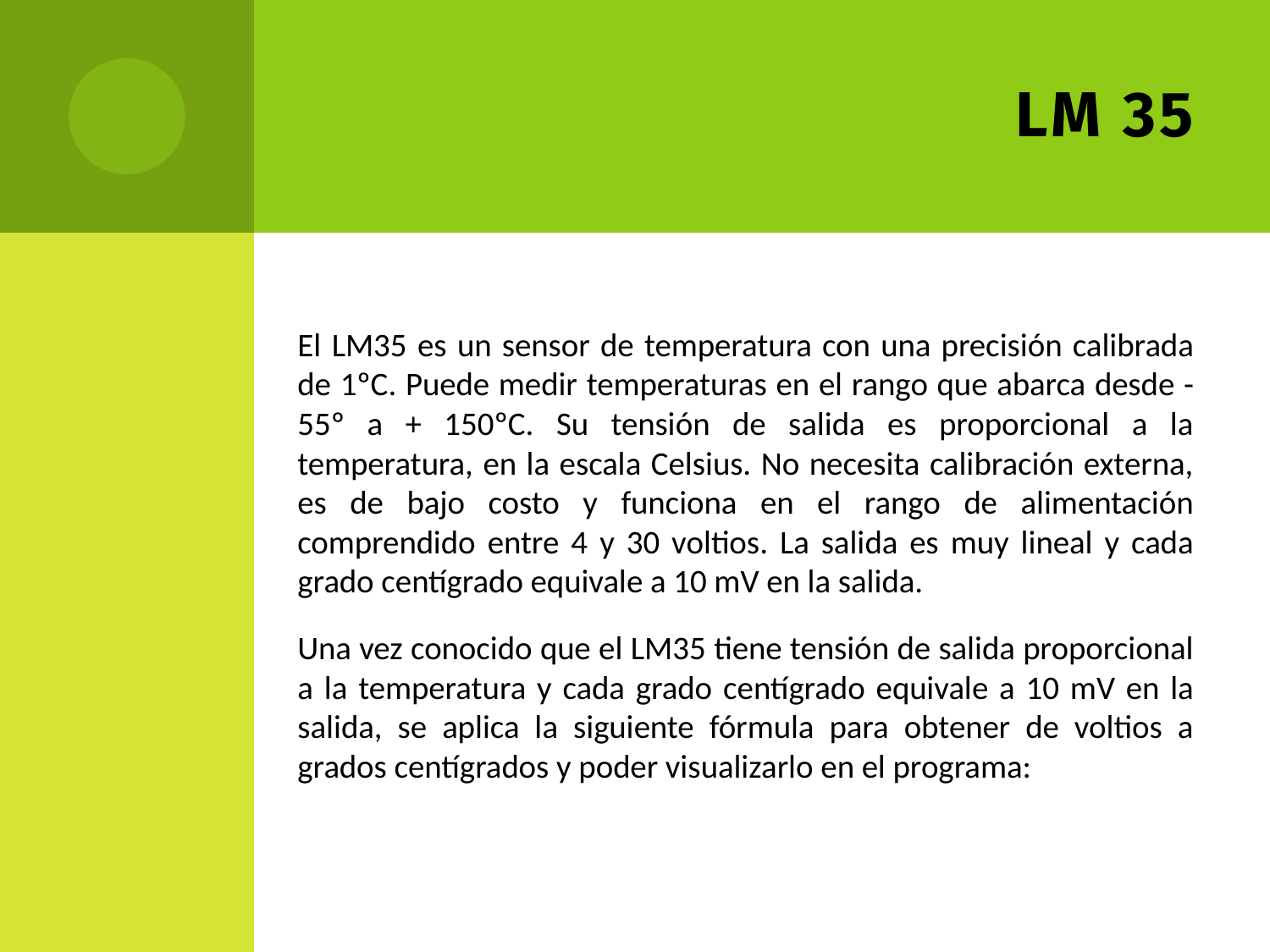

# LM 35
El LM35 es un sensor de temperatura con una precisión calibrada de 1ºC. Puede medir temperaturas en el rango que abarca desde -55º a + 150ºC. Su tensión de salida es proporcional a la temperatura, en la escala Celsius. No necesita calibración externa, es de bajo costo y funciona en el rango de alimentación comprendido entre 4 y 30 voltios. La salida es muy lineal y cada grado centígrado equivale a 10 mV en la salida.
Una vez conocido que el LM35 tiene tensión de salida proporcional a la temperatura y cada grado centígrado equivale a 10 mV en la salida, se aplica la siguiente fórmula para obtener de voltios a grados centígrados y poder visualizarlo en el programa: